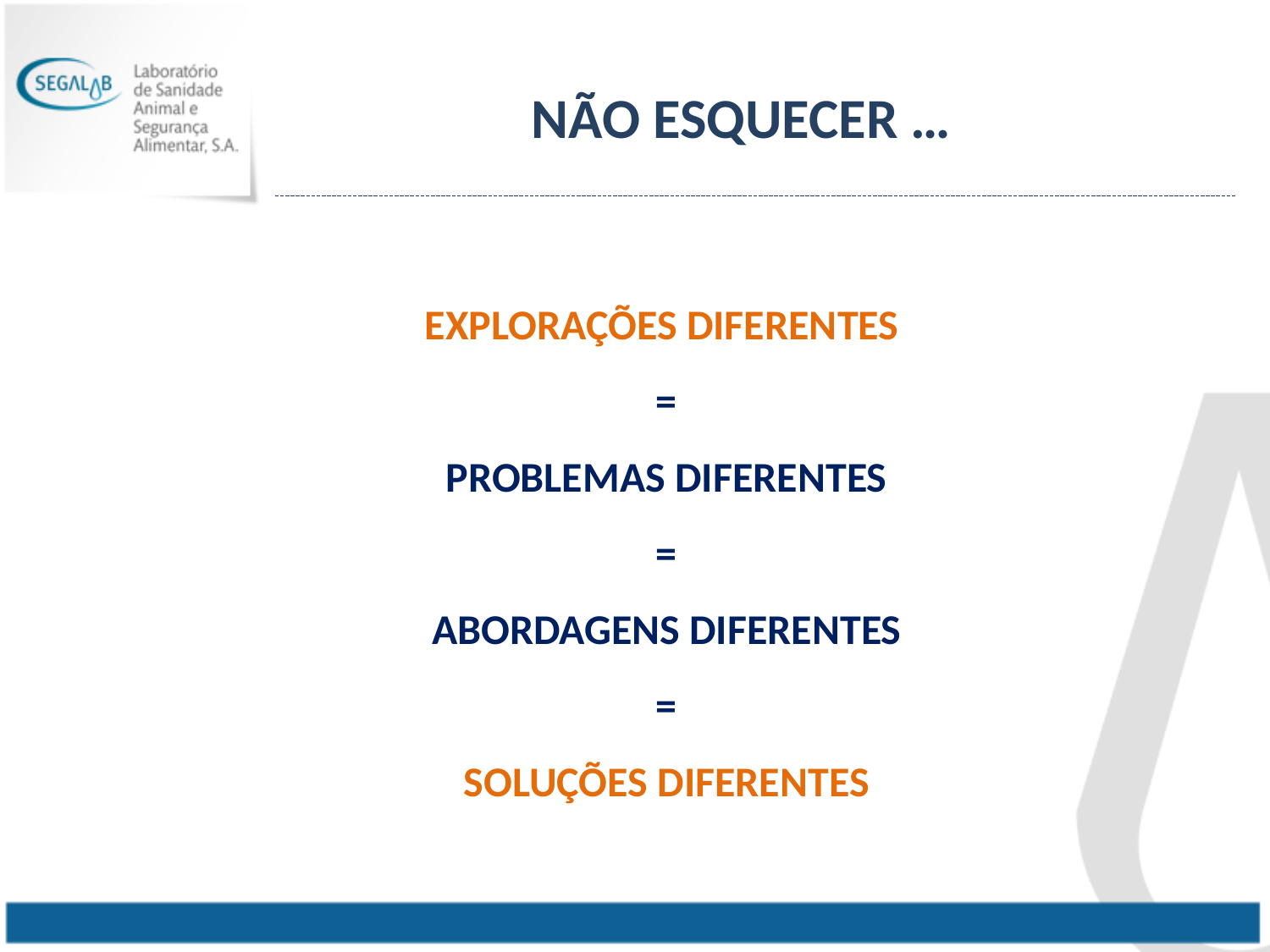

NÃO ESQUECER …
EXPLORAÇÕES DIFERENTES
=
PROBLEMAS DIFERENTES
=
ABORDAGENS DIFERENTES
=
SOLUÇÕES DIFERENTES